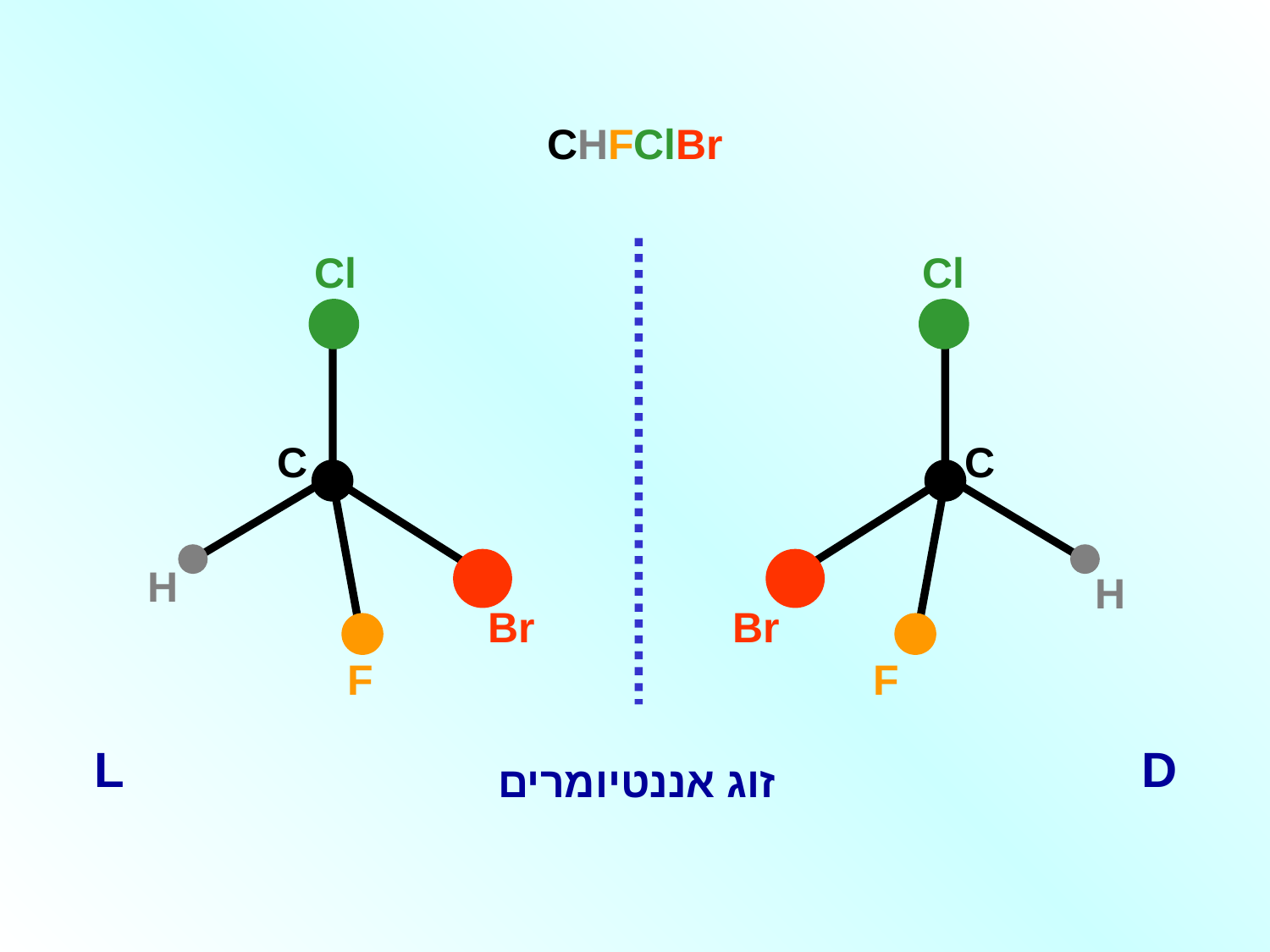

CHFClBr

Cl

H
Br
F
Cl

H
Br
F
זוג אננטיומרים
C
C
L
D